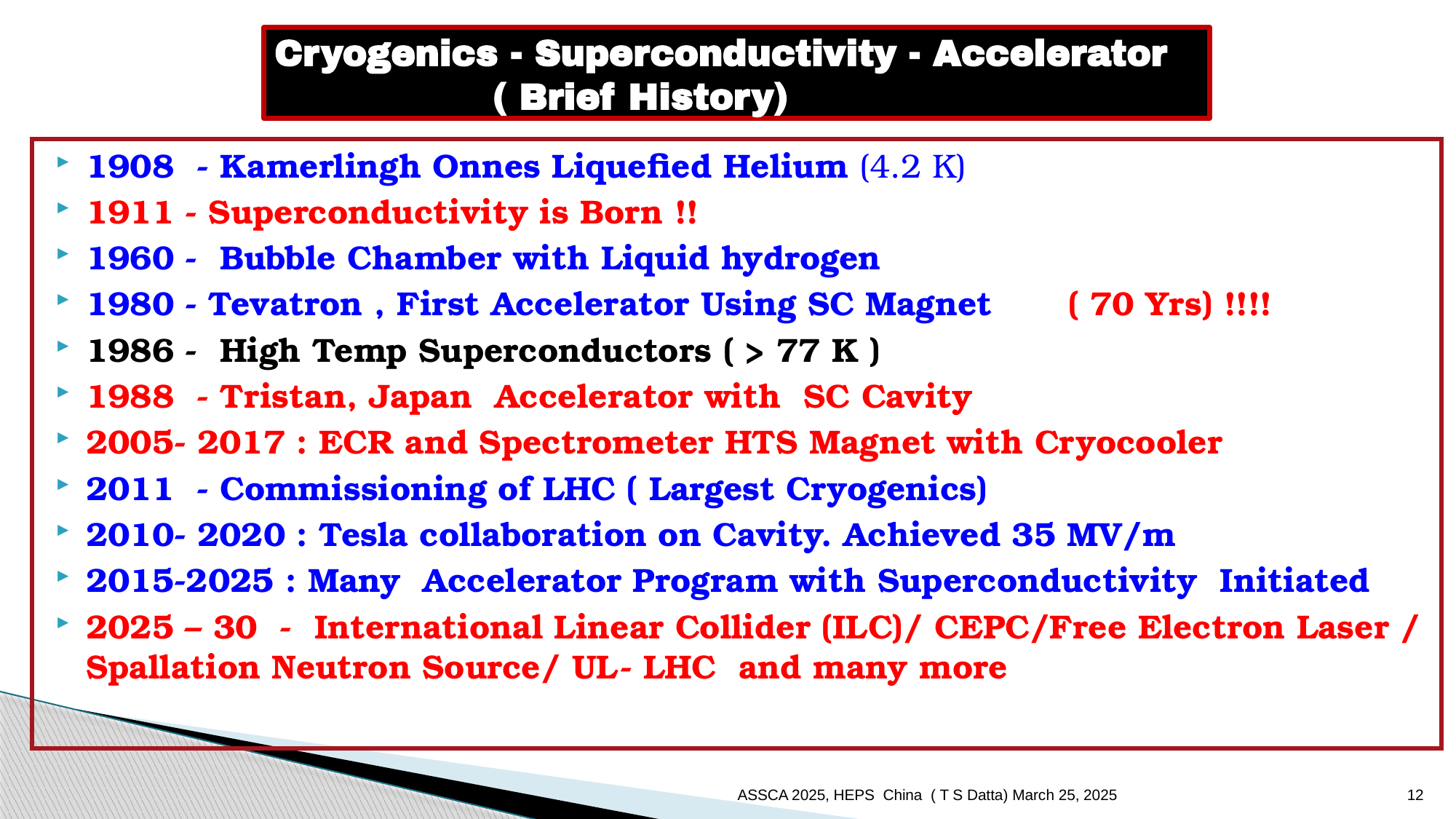

# Cryogenics - Superconductivity - Accelerator ( Brief History)
1908  - Kamerlingh Onnes Liquefied Helium (4.2 K)
1911 - Superconductivity is Born !!
1960 -  Bubble Chamber with Liquid hydrogen
1980 - Tevatron , First Accelerator Using SC Magnet 	( 70 Yrs) !!!!
1986 -  High Temp Superconductors ( > 77 K )
1988  - Tristan, Japan  Accelerator with  SC Cavity
2005- 2017 : ECR and Spectrometer HTS Magnet with Cryocooler
2011  - Commissioning of LHC ( Largest Cryogenics)
2010- 2020 : Tesla collaboration on Cavity. Achieved 35 MV/m
2015-2025 : Many  Accelerator Program with Superconductivity  Initiated
2025 – 30  -  International Linear Collider (ILC)/ CEPC/Free Electron Laser / Spallation Neutron Source/ UL- LHC  and many more
ASSCA 2025, HEPS  China  ( T S Datta) March 25, 2025
12